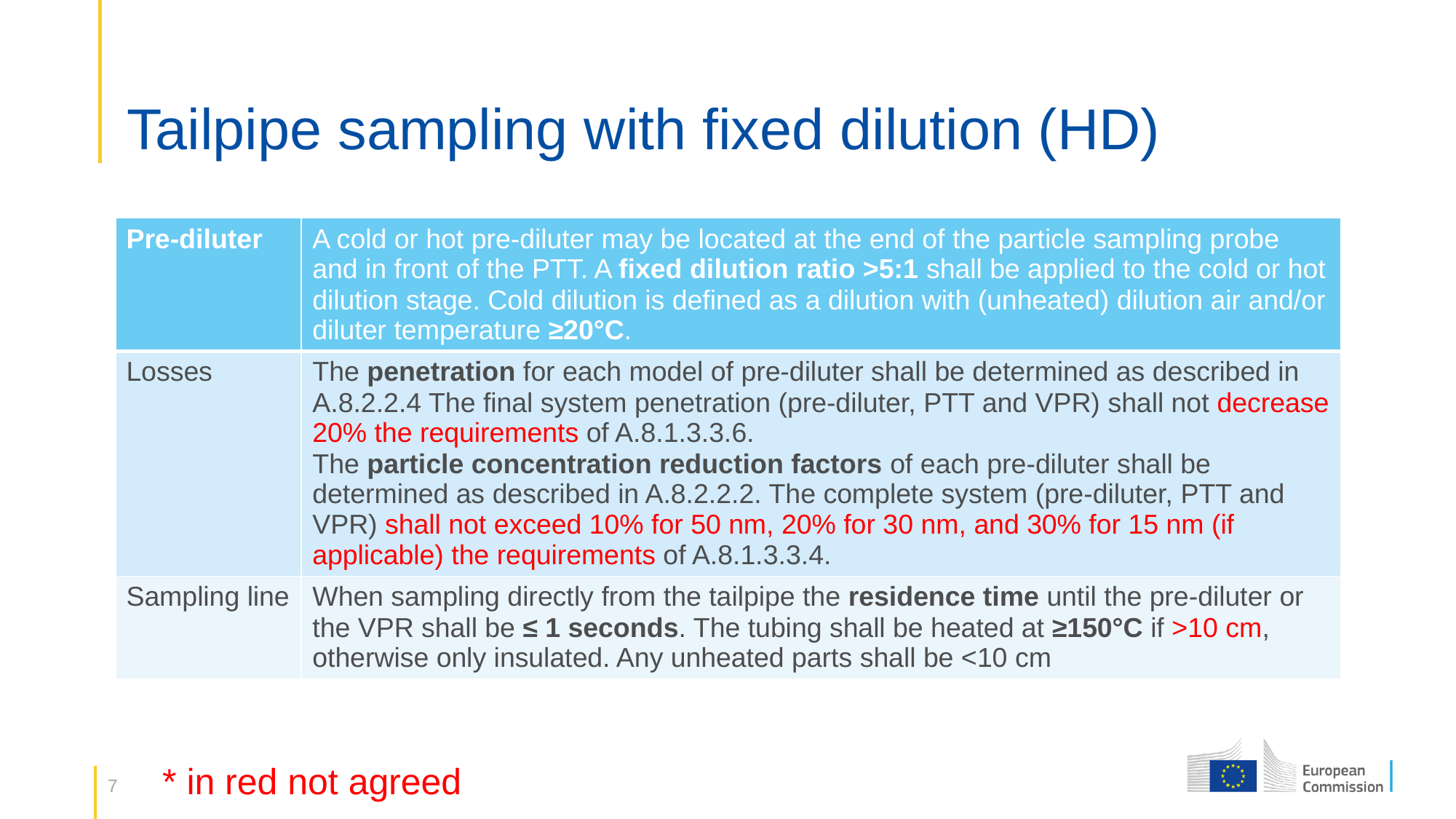

# Tailpipe sampling with fixed dilution (HD)
| Pre-diluter | A cold or hot pre-diluter may be located at the end of the particle sampling probe and in front of the PTT. A fixed dilution ratio >5:1 shall be applied to the cold or hot dilution stage. Cold dilution is defined as a dilution with (unheated) dilution air and/or diluter temperature ≥20°C. |
| --- | --- |
| Losses | The penetration for each model of pre-diluter shall be determined as described in A.8.2.2.4 The final system penetration (pre-diluter, PTT and VPR) shall not decrease 20% the requirements of A.8.1.3.3.6. The particle concentration reduction factors of each pre-diluter shall be determined as described in A.8.2.2.2. The complete system (pre-diluter, PTT and VPR) shall not exceed 10% for 50 nm, 20% for 30 nm, and 30% for 15 nm (if applicable) the requirements of A.8.1.3.3.4. |
| Sampling line | When sampling directly from the tailpipe the residence time until the pre-diluter or the VPR shall be ≤ 1 seconds. The tubing shall be heated at ≥150°C if >10 cm, otherwise only insulated. Any unheated parts shall be <10 cm |
* in red not agreed